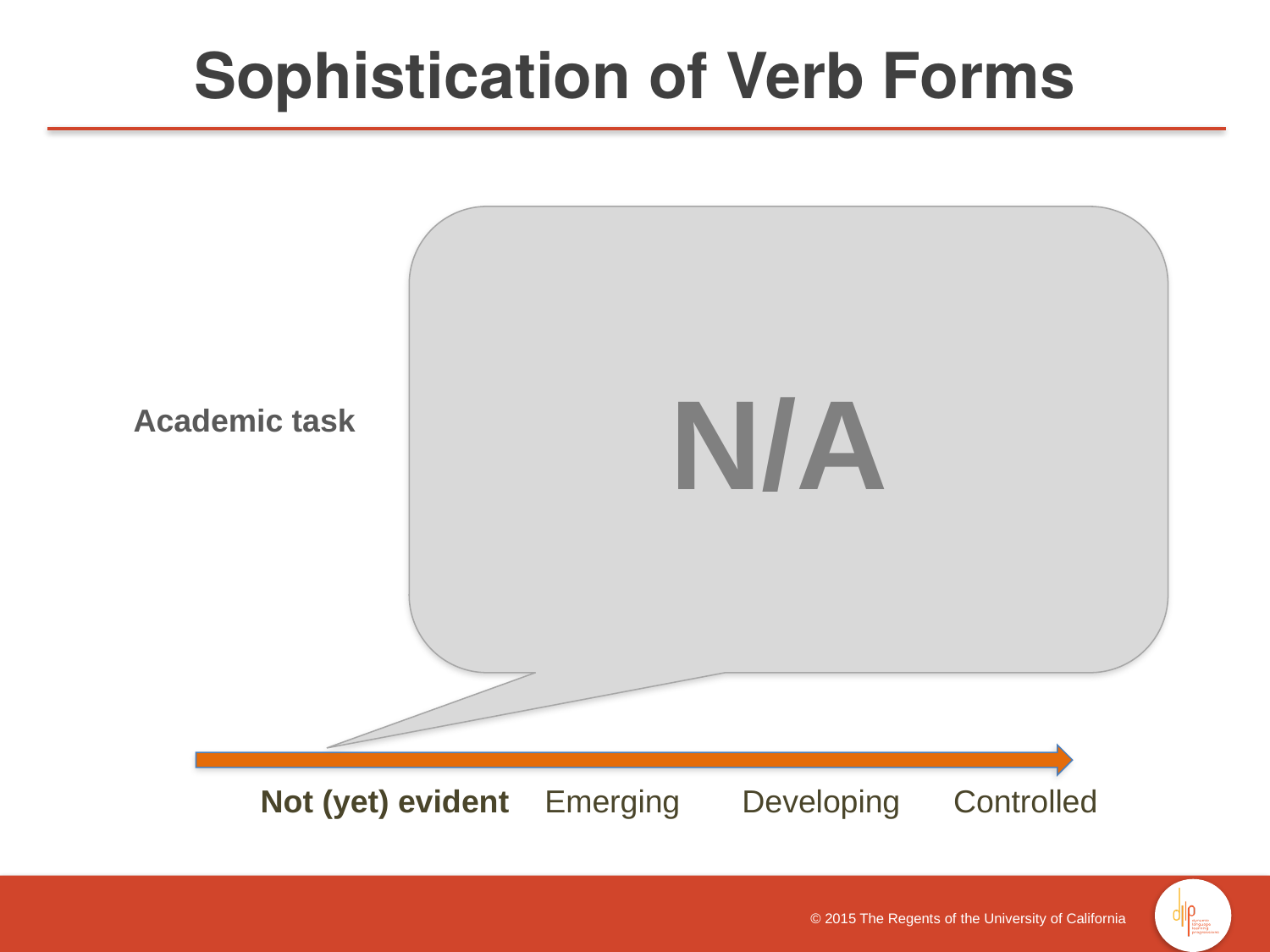

Sophistication of Verb Forms

Academic task

    	Not (yet) evident    Emerging       Developing      Controlled
N/A